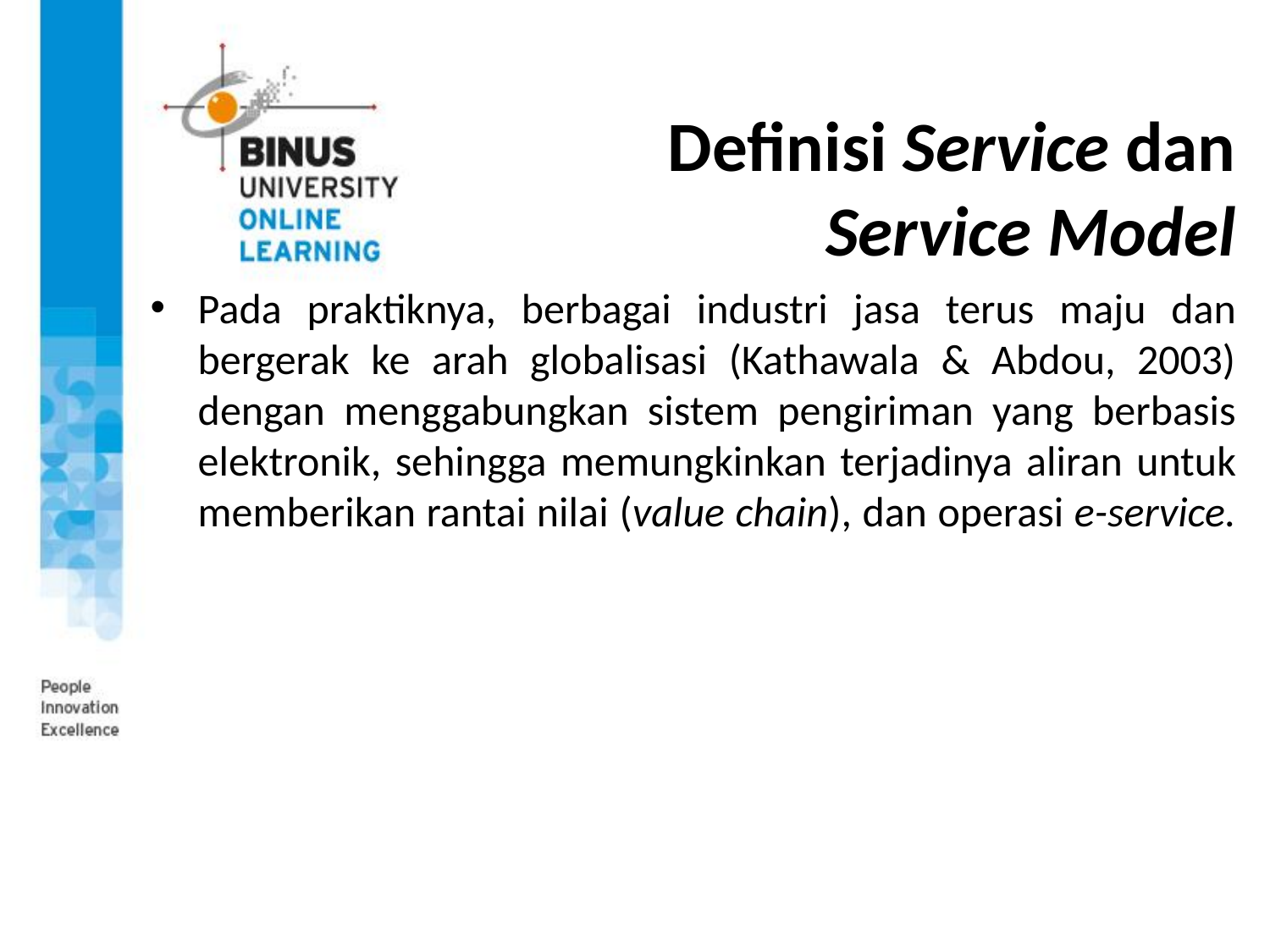

# Definisi Service dan Service Model
Pada praktiknya, berbagai industri jasa terus maju dan bergerak ke arah globalisasi (Kathawala & Abdou, 2003) dengan menggabungkan sistem pengiriman yang berbasis elektronik, sehingga memungkinkan terjadinya aliran untuk memberikan rantai nilai (value chain), dan operasi e-service.